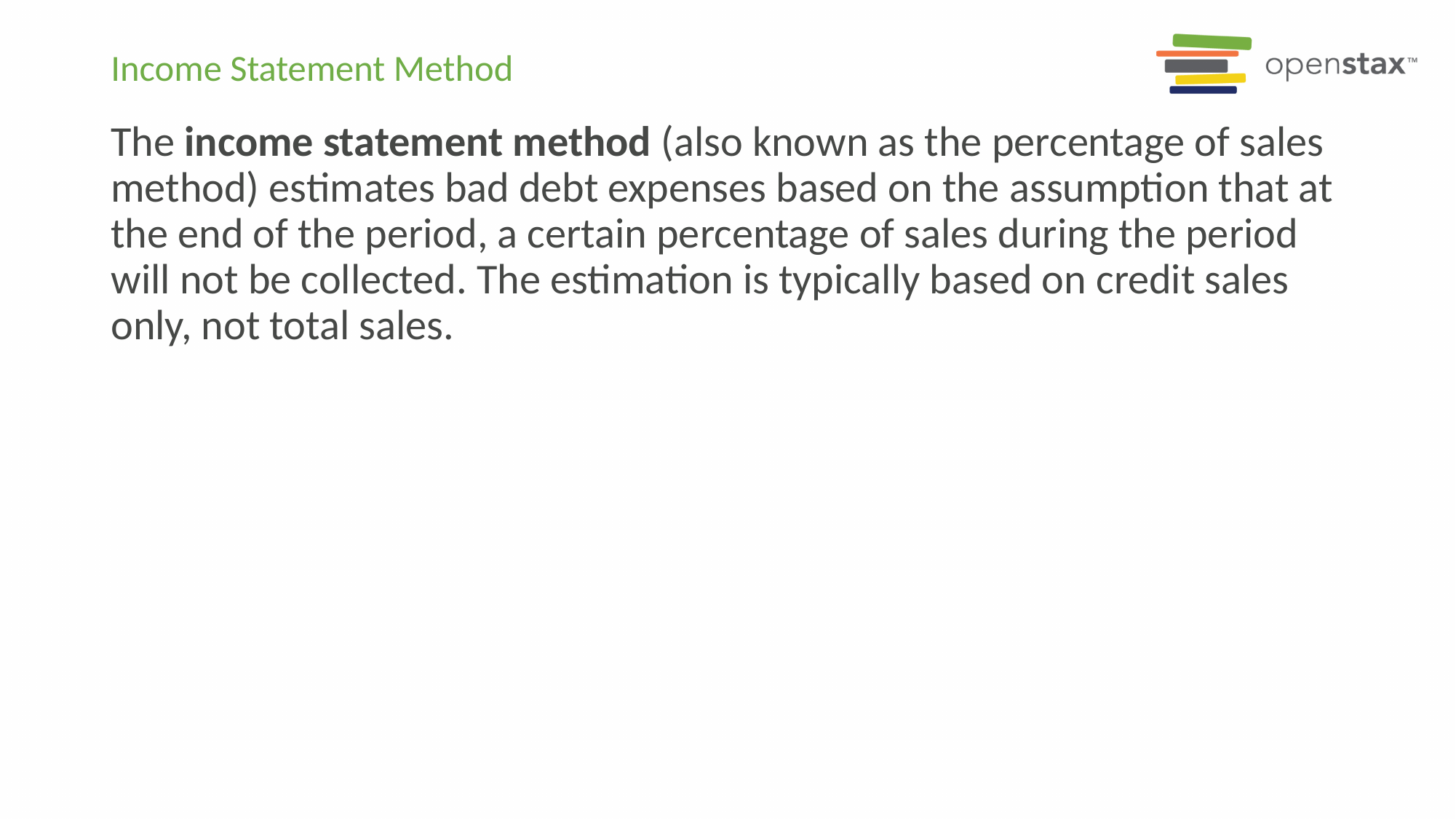

# Income Statement Method
The income statement method (also known as the percentage of sales method) estimates bad debt expenses based on the assumption that at the end of the period, a certain percentage of sales during the period will not be collected. The estimation is typically based on credit sales only, not total sales.